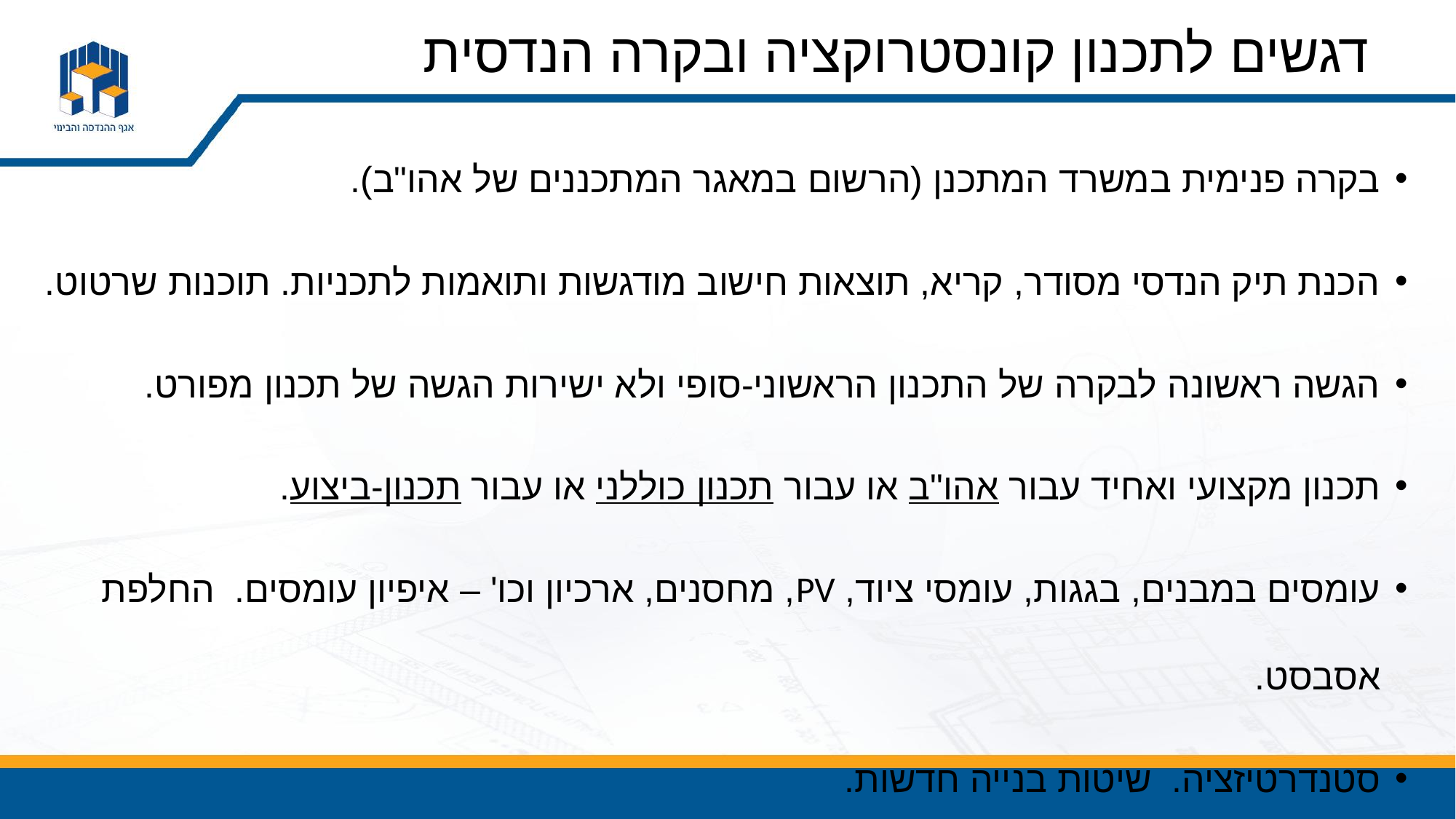

# דגשים לתכנון קונסטרוקציה ובקרה הנדסית
בקרה פנימית במשרד המתכנן (הרשום במאגר המתכננים של אהו"ב).
הכנת תיק הנדסי מסודר, קריא, תוצאות חישוב מודגשות ותואמות לתכניות. תוכנות שרטוט.
הגשה ראשונה לבקרה של התכנון הראשוני-סופי ולא ישירות הגשה של תכנון מפורט.
תכנון מקצועי ואחיד עבור אהו"ב או עבור תכנון כוללני או עבור תכנון-ביצוע.
עומסים במבנים, בגגות, עומסי ציוד, PV, מחסנים, ארכיון וכו' – איפיון עומסים.  החלפת אסבסט.
סטנדרטיזציה.  שיטות בנייה חדשות.